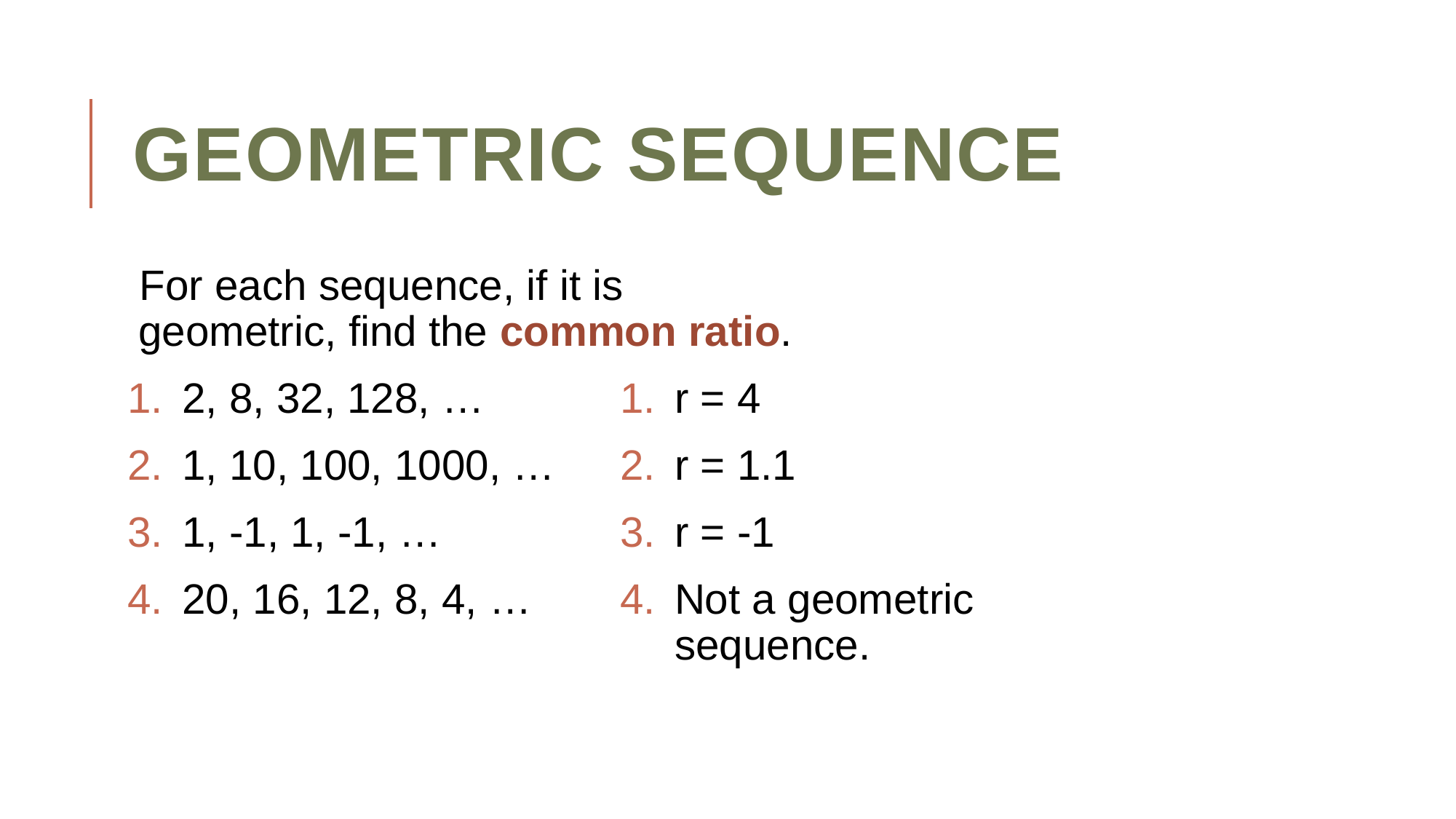

# Geometric Sequence
For each sequence, if it is geometric, find the common ratio.
2, 8, 32, 128, …
1, 10, 100, 1000, …
1, -1, 1, -1, …
20, 16, 12, 8, 4, …
r = 4
r = 1.1
r = -1
Not a geometric sequence.